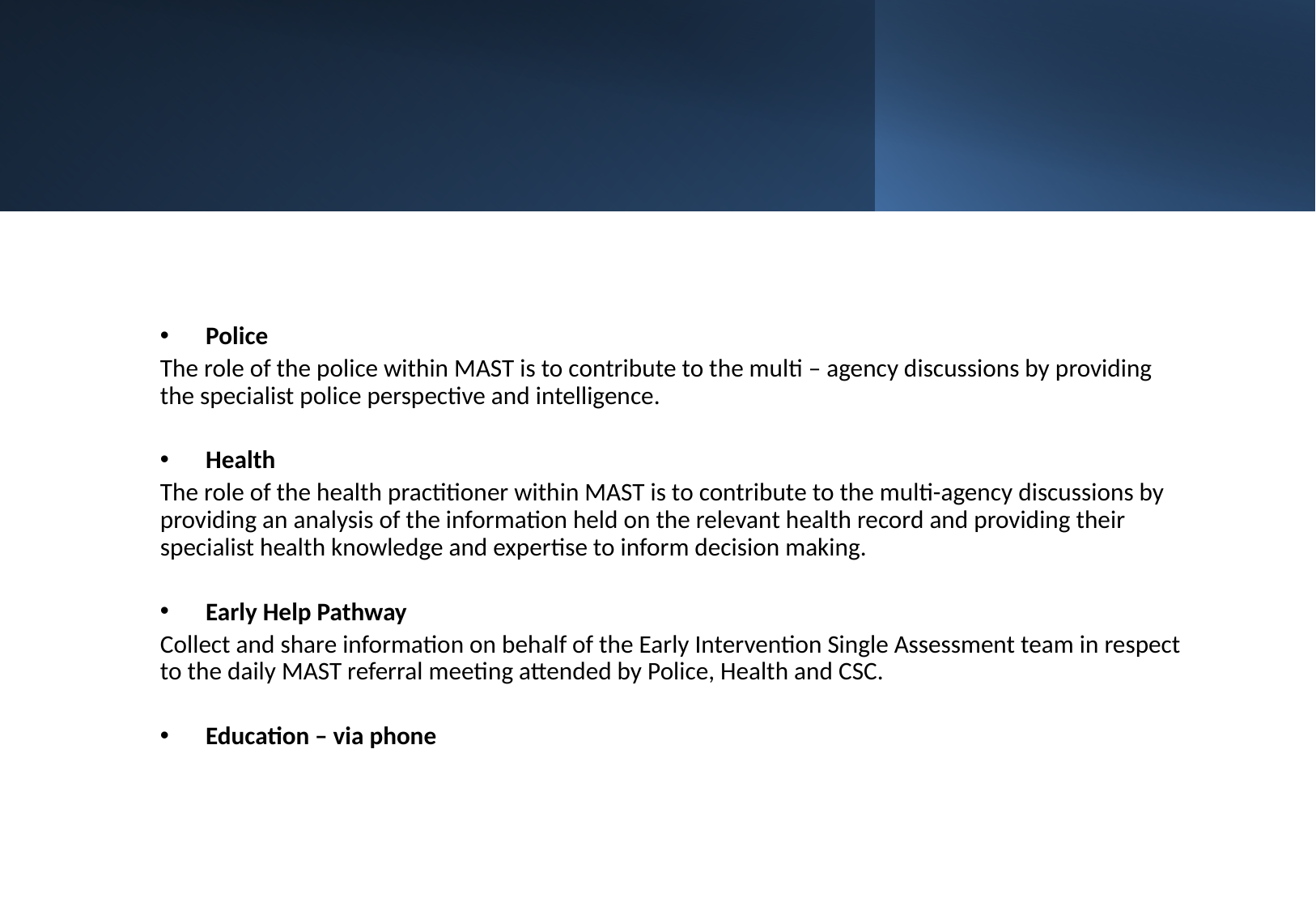

Police
The role of the police within MAST is to contribute to the multi – agency discussions by providing the specialist police perspective and intelligence.

Health
The role of the health practitioner within MAST is to contribute to the multi-agency discussions by providing an analysis of the information held on the relevant health record and providing their specialist health knowledge and expertise to inform decision making.

Early Help Pathway
Collect and share information on behalf of the Early Intervention Single Assessment team in respect to the daily MAST referral meeting attended by Police, Health and CSC.

Education – via phone